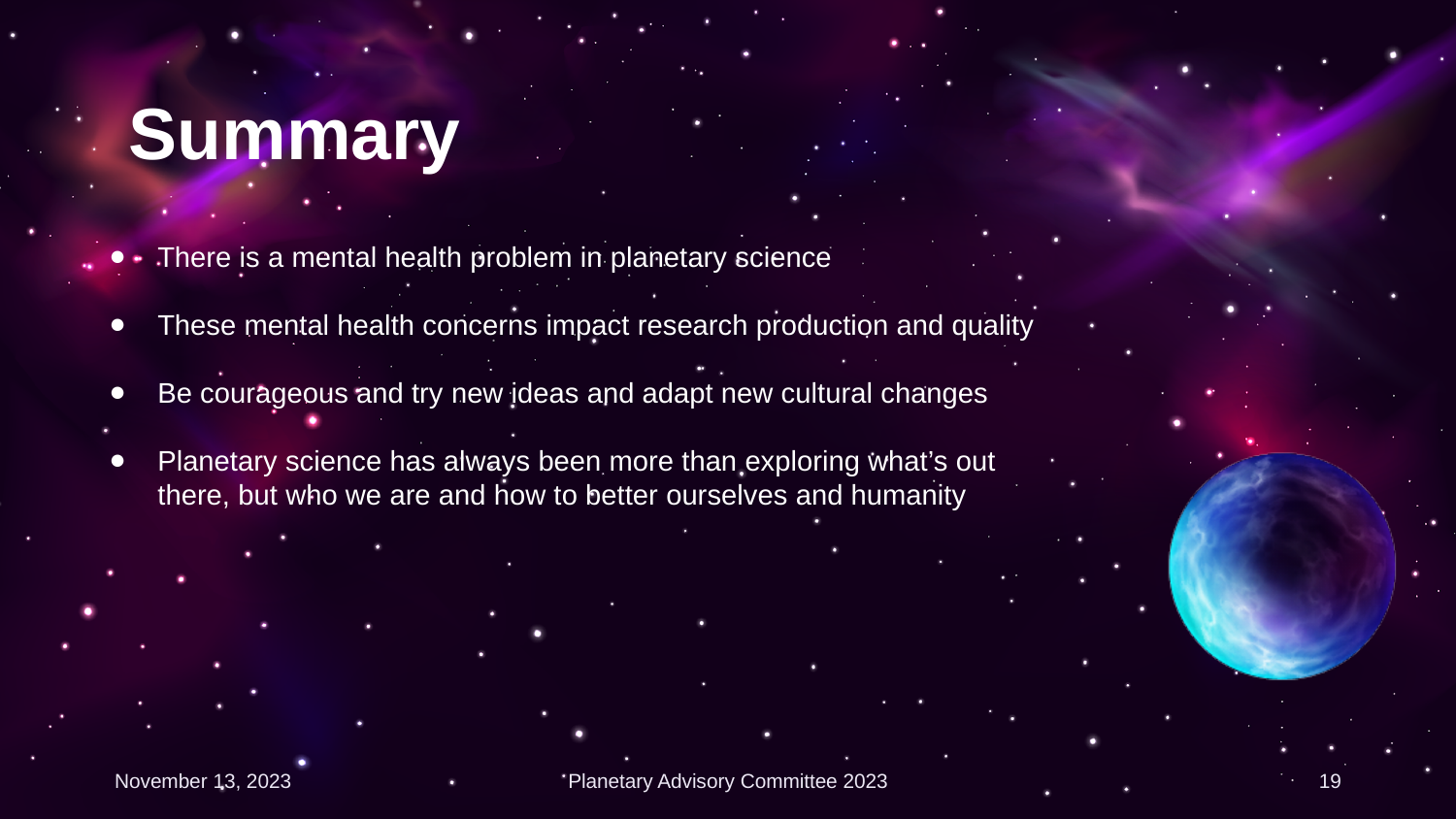

# Summary

There is a mental health problem in planetary science

These mental health concerns impact research production and quality

Be courageous and try new ideas and adapt new cultural changes

Planetary science has always been more than exploring what’s out there, but who we are and how to better ourselves and humanity

November 13, 2023
Planetary Advisory Committee 2023
19